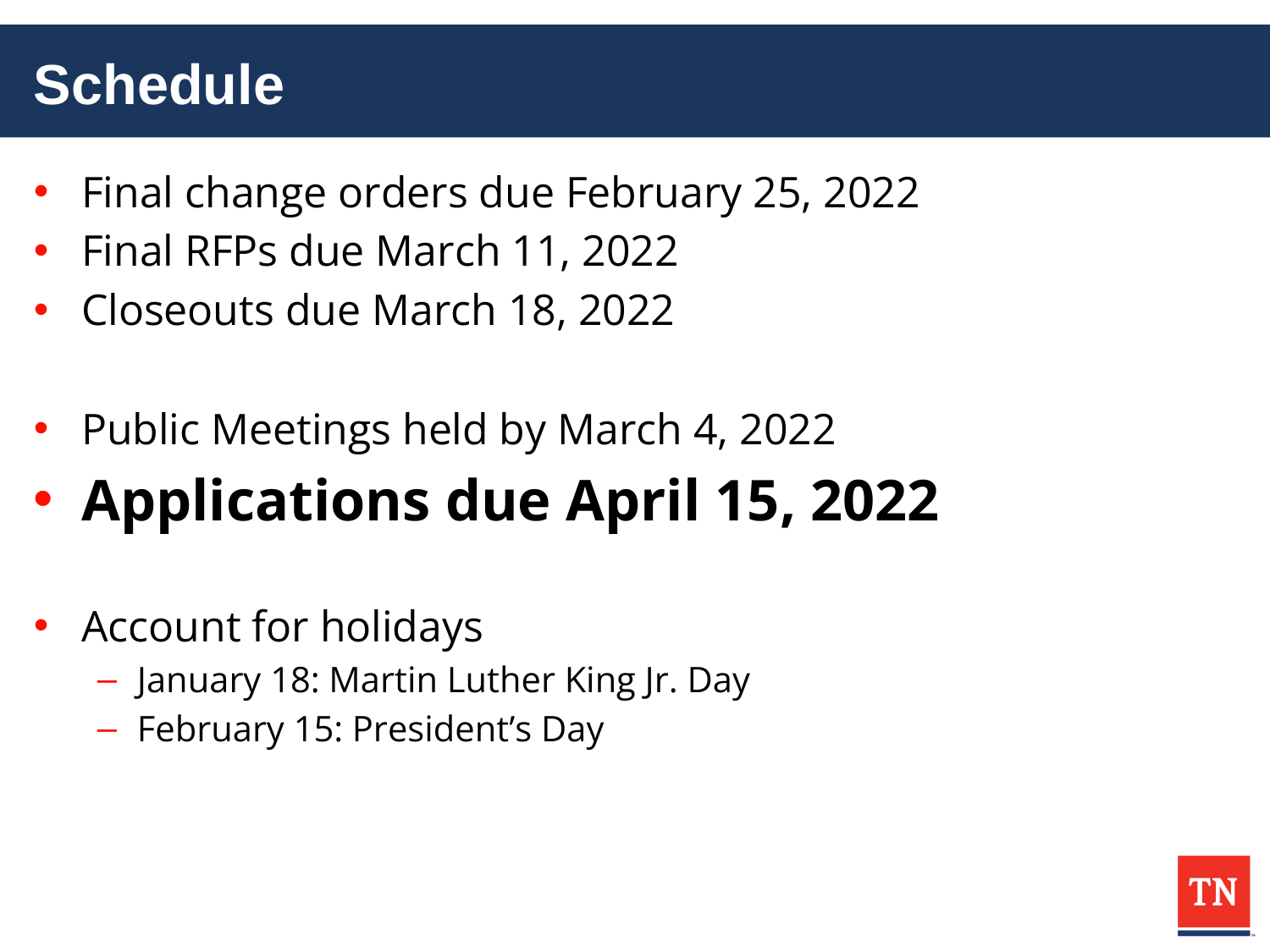

# Schedule
Final change orders due February 25, 2022
Final RFPs due March 11, 2022
Closeouts due March 18, 2022

Public Meetings held by March 4, 2022
Applications due April 15, 2022

Account for holidays
January 18: Martin Luther King Jr. Day
February 15: President’s Day